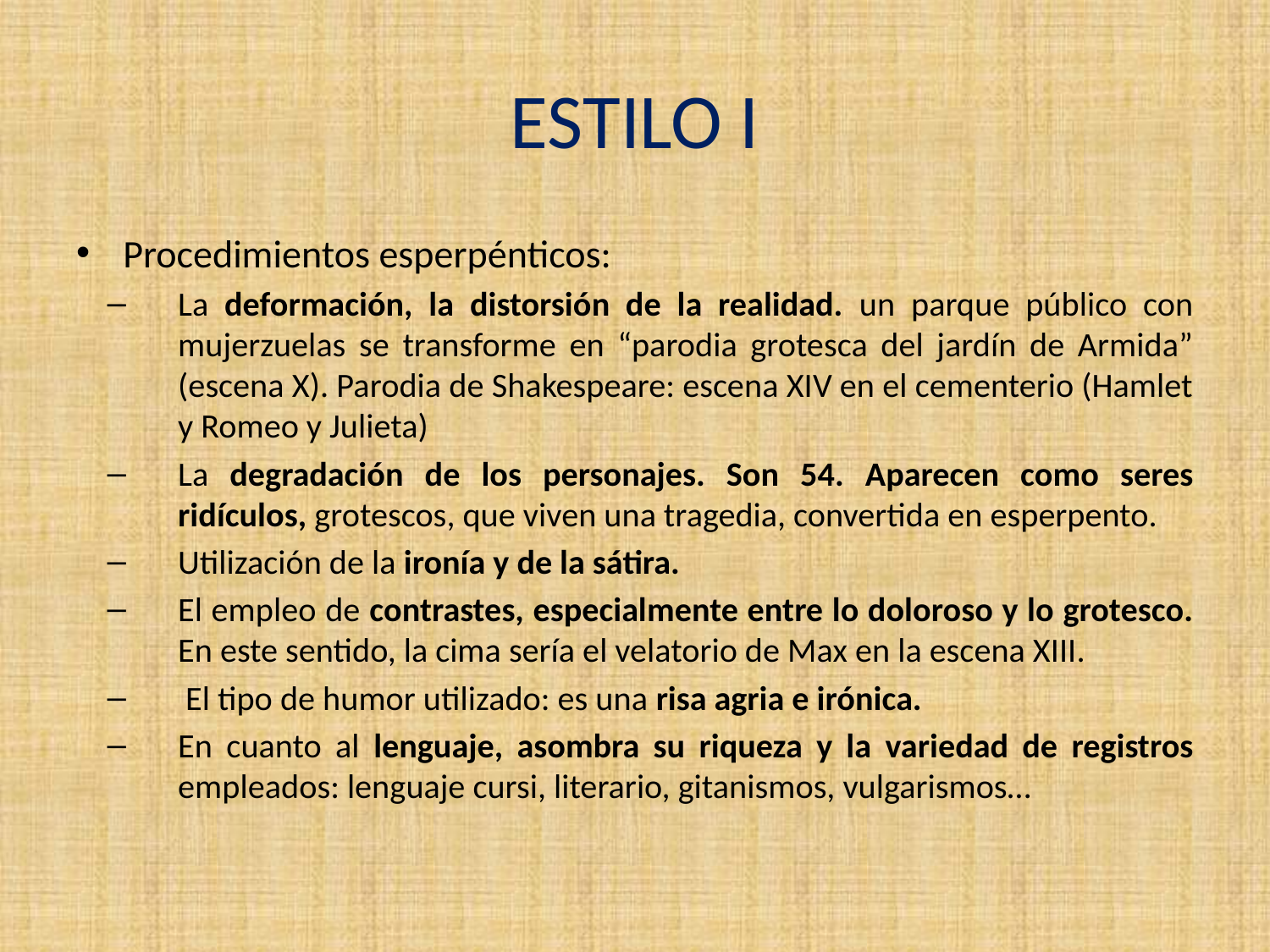

# ESTILO I
Procedimientos esperpénticos:
La deformación, la distorsión de la realidad. un parque público con mujerzuelas se transforme en “parodia grotesca del jardín de Armida” (escena X). Parodia de Shakespeare: escena XIV en el cementerio (Hamlet y Romeo y Julieta)
La degradación de los personajes. Son 54. Aparecen como seres ridículos, grotescos, que viven una tragedia, convertida en esperpento.
Utilización de la ironía y de la sátira.
El empleo de contrastes, especialmente entre lo doloroso y lo grotesco. En este sentido, la cima sería el velatorio de Max en la escena XIII.
 El tipo de humor utilizado: es una risa agria e irónica.
En cuanto al lenguaje, asombra su riqueza y la variedad de registros empleados: lenguaje cursi, literario, gitanismos, vulgarismos…